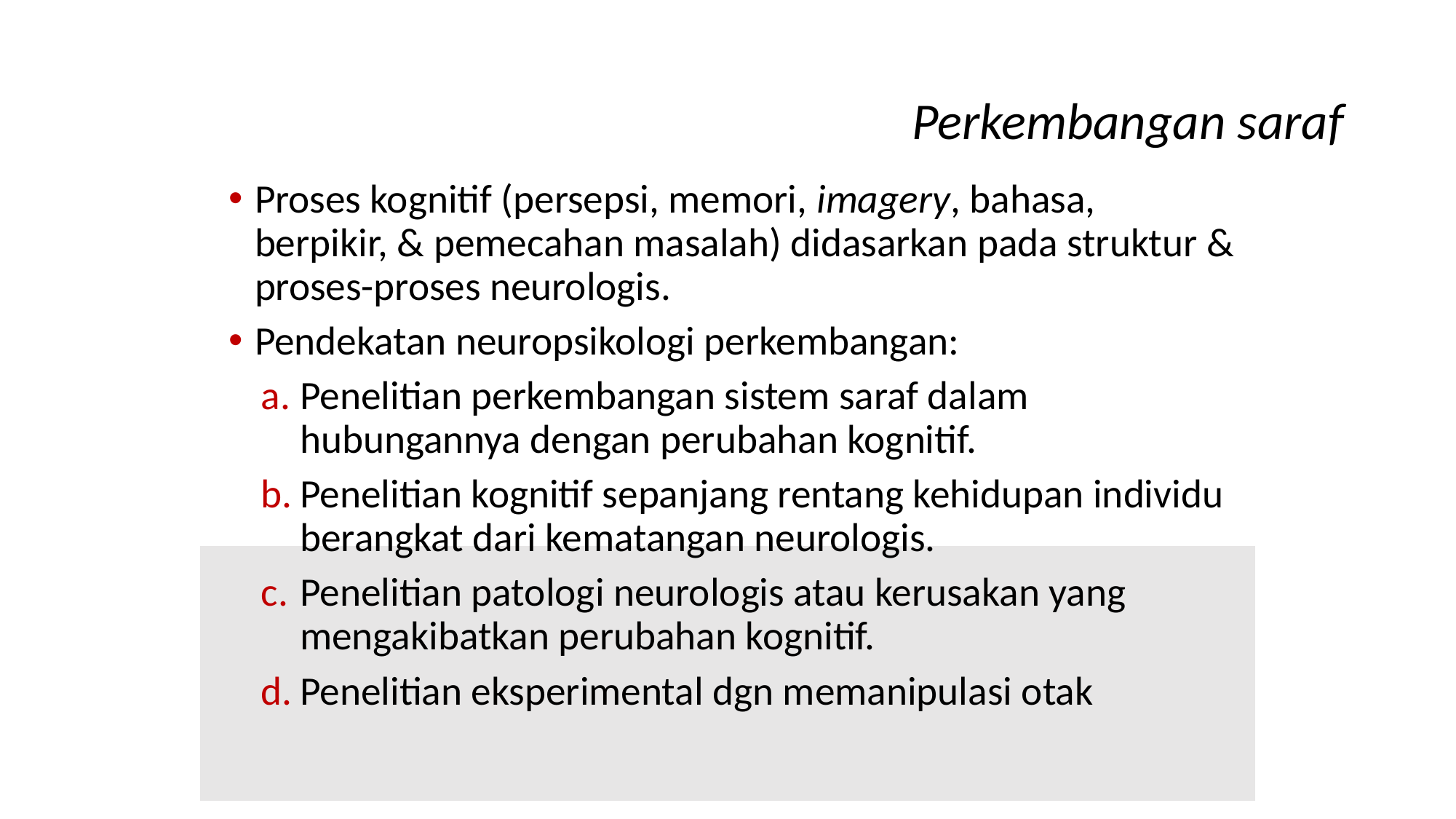

# Perkembangan saraf
Proses kognitif (persepsi, memori, imagery, bahasa, berpikir, & pemecahan masalah) didasarkan pada struktur & proses-proses neurologis.
Pendekatan neuropsikologi perkembangan:
Penelitian perkembangan sistem saraf dalam hubungannya dengan perubahan kognitif.
Penelitian kognitif sepanjang rentang kehidupan individu berangkat dari kematangan neurologis.
Penelitian patologi neurologis atau kerusakan yang mengakibatkan perubahan kognitif.
Penelitian eksperimental dgn memanipulasi otak